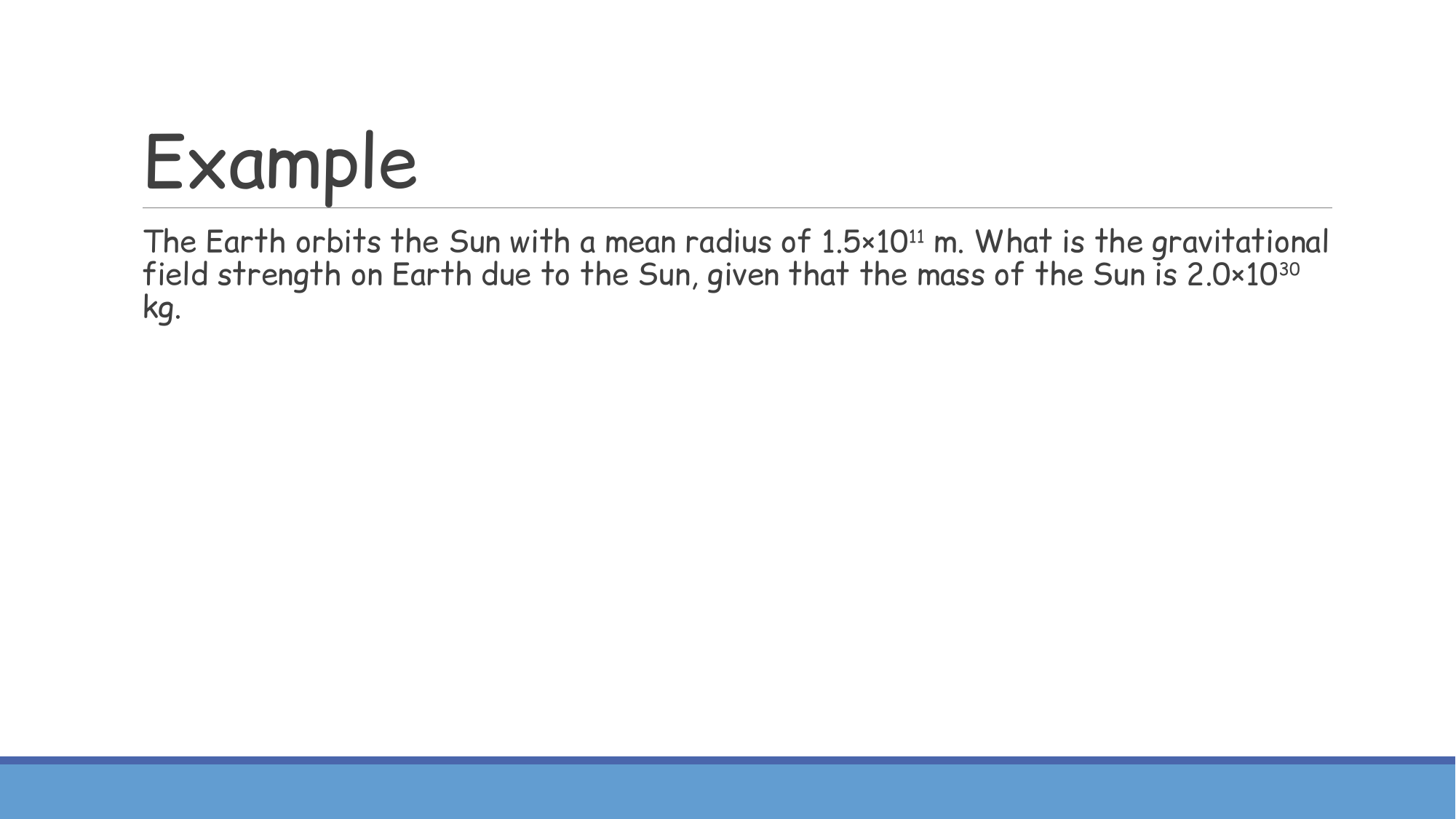

# Example
The Earth orbits the Sun with a mean radius of 1.5×1011 m. What is the gravitational field strength on Earth due to the Sun, given that the mass of the Sun is 2.0×1030 kg.